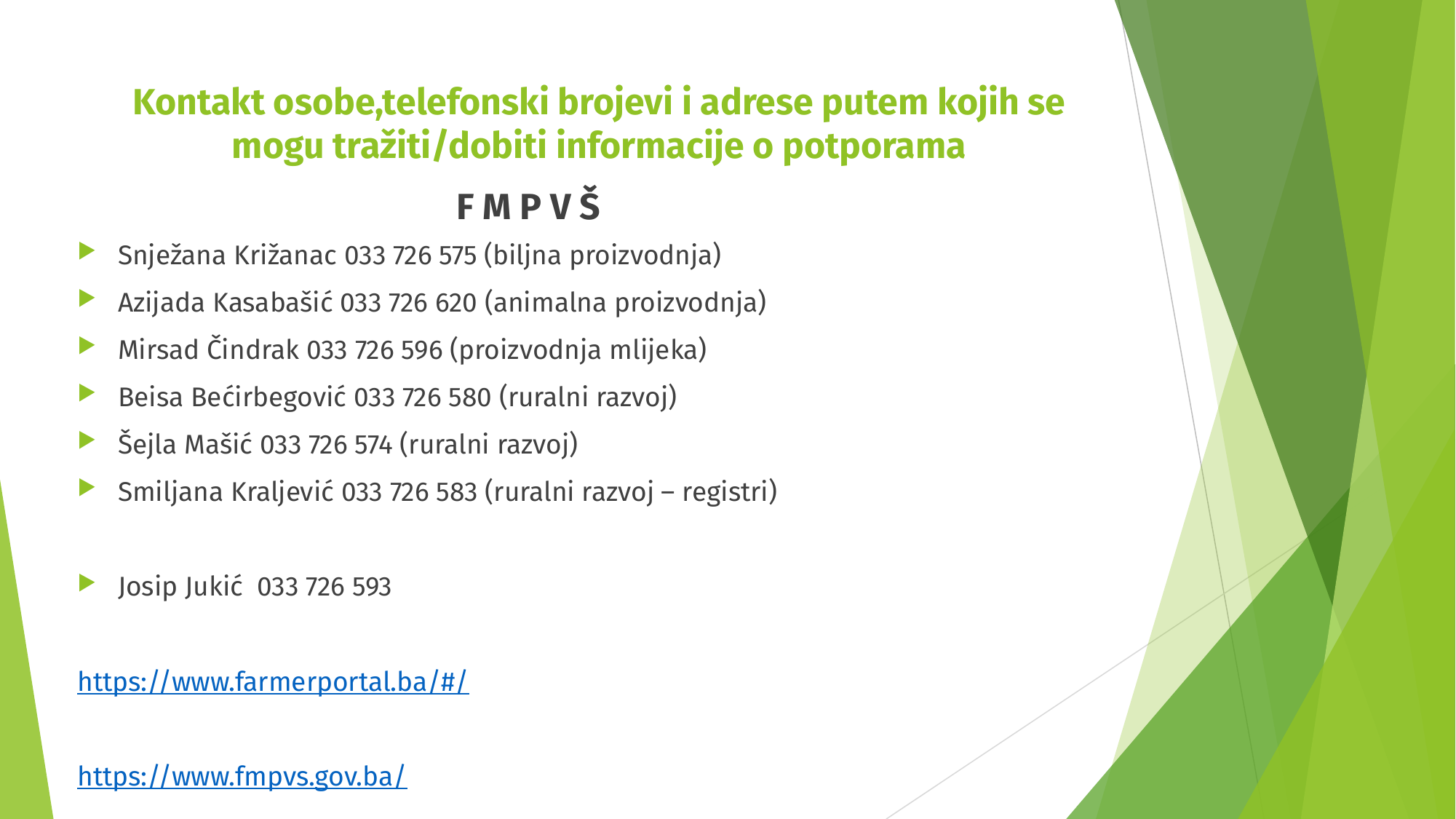

# Kontakt osobe,telefonski brojevi i adrese putem kojih se mogu tražiti/dobiti informacije o potporama
          F M P V Š
Snježana Križanac 033 726 575 (biljna proizvodnja)
Azijada Kasabašić 033 726 620 (animalna proizvodnja)
Mirsad Čindrak 033 726 596 (proizvodnja mlijeka)
Beisa Bećirbegović 033 726 580 (ruralni razvoj)
Šejla Mašić 033 726 574 (ruralni razvoj)
Smiljana Kraljević 033 726 583 (ruralni razvoj – registri)

Josip Jukić  033 726 593

https://www.farmerportal.ba/#/

https://www.fmpvs.gov.ba/